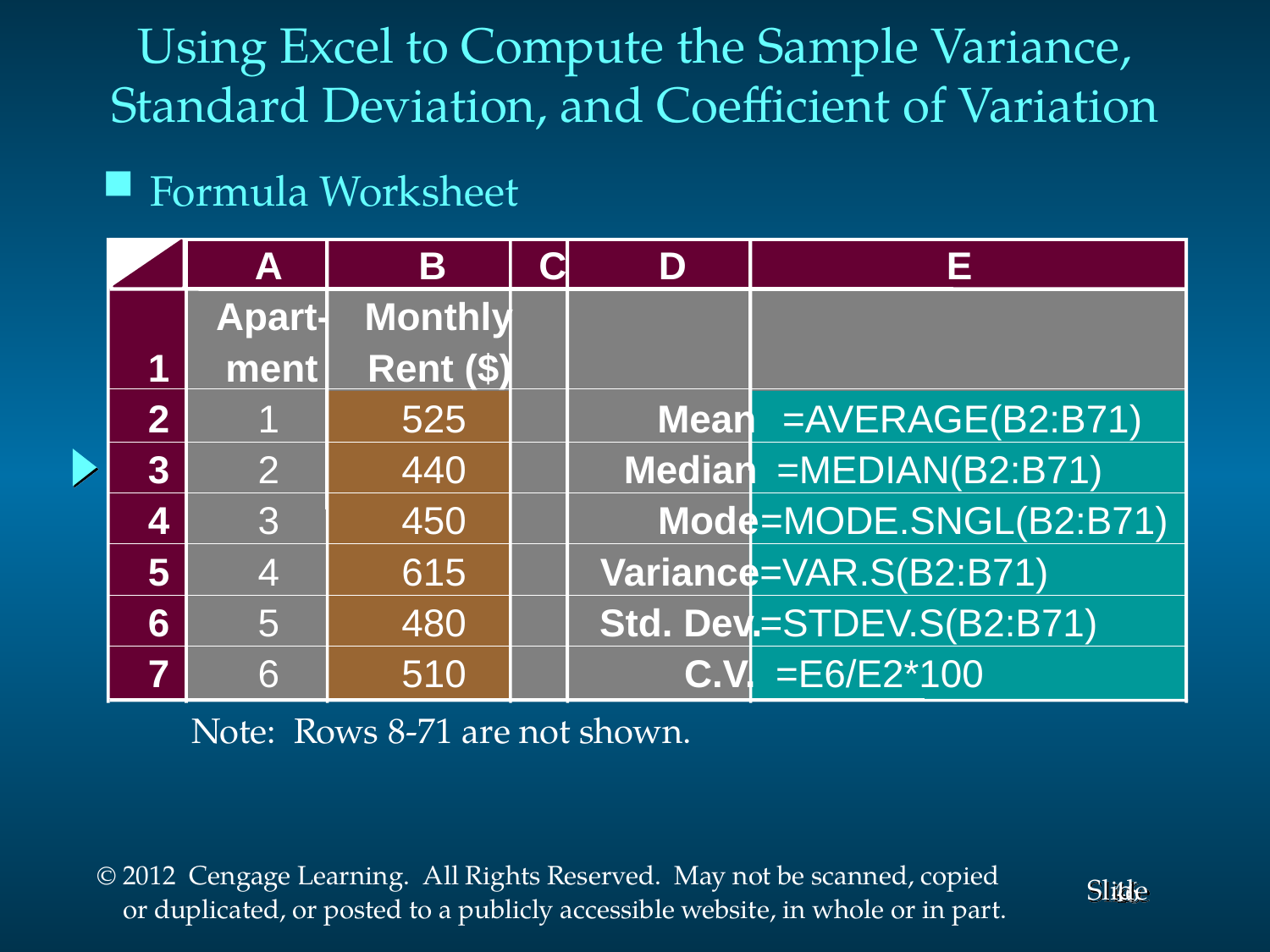

Using Excel to Compute the Sample Variance, Standard Deviation, and Coefficient of Variation
Formula Worksheet

A

B

C

D

E

Apart-
Monthly
1
ment
Rent ($)

2
1
525
Mean
=AVERAGE(B2:B71)

3
2
440
Median
=MEDIAN(B2:B71)

4
3
450
Mode
=MODE.SNGL(B2:B71)

5
4
615
Variance
=VAR.S(B2:B71)

6
5
480
Std. Dev.
=STDEV.S(B2:B71)

7
6
510
C.V.
=E6/E2*100

Note:  Rows 8-71 are not shown.